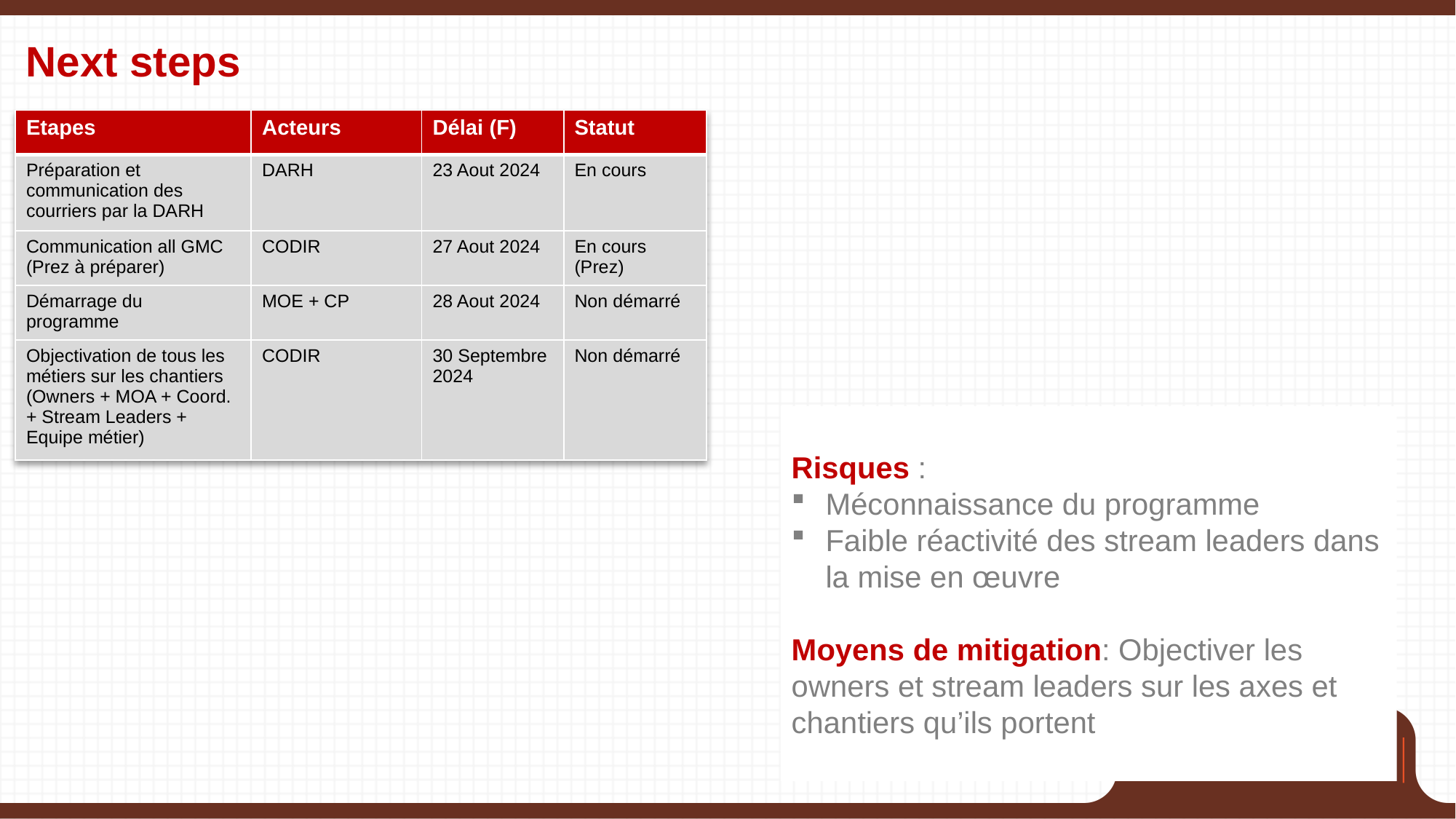

Next steps
| Etapes | Acteurs | Délai (F) | Statut |
| --- | --- | --- | --- |
| Préparation et communication des courriers par la DARH | DARH | 23 Aout 2024 | En cours |
| Communication all GMC (Prez à préparer) | CODIR | 27 Aout 2024 | En cours (Prez) |
| Démarrage du programme | MOE + CP | 28 Aout 2024 | Non démarré |
| Objectivation de tous les métiers sur les chantiers (Owners + MOA + Coord. + Stream Leaders + Equipe métier) | CODIR | 30 Septembre 2024 | Non démarré |

Risques :
Méconnaissance du programme
Faible réactivité des stream leaders dans la mise en œuvre

Moyens de mitigation: Objectiver les owners et stream leaders sur les axes et chantiers qu’ils portent